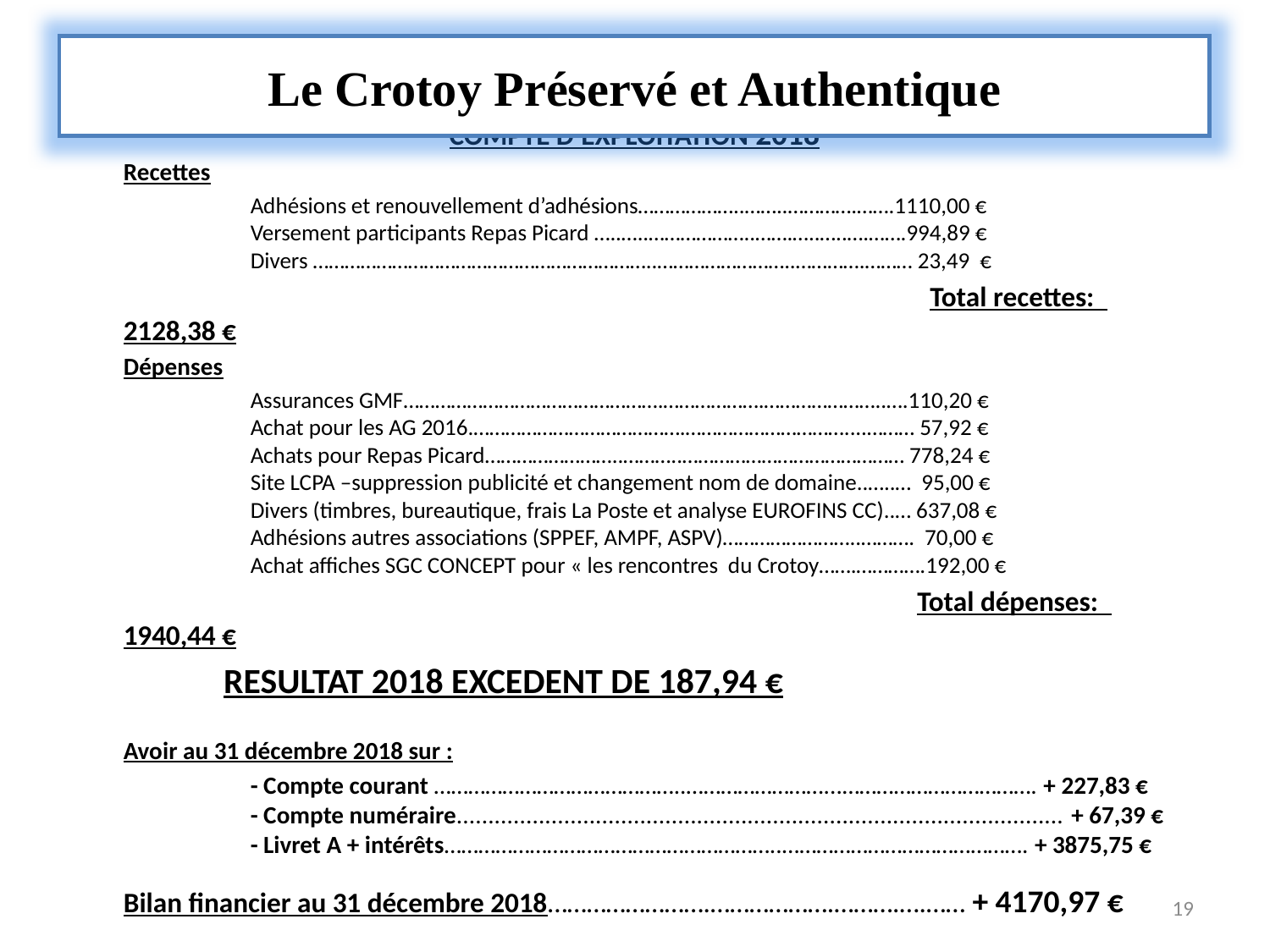

Le Crotoy Préservé et Authentique
# Le Crotoy Préservé et Authentique
COMPTE D’EXPLOITATION 2018
	Recettes
	Adhésions et renouvellement d’adhésions………………..……..………….…….1110,00 €
	Versement participants Repas Picard …..…..………………..…….…..…..….…….994,89 €
	Divers ………………………………………………………..……………………..………….……… 23,49  €
							       Total recettes:   2128,38 €
	Dépenses
	Assurances GMF………………………………………….……………….…………………..….110,20 €
	Achat pour les AG 2016.………………………………….…………………………....……… 57,92 €
	Achats pour Repas Picard……………………..………..…………………………………… 778,24 €
	Site LCPA –suppression publicité et changement nom de domaine..…..…  95,00 €
	Divers (timbres, bureautique, frais La Poste et analyse EUROFINS CC)..… 637,08 €
	Adhésions autres associations (SPPEF, AMPF, ASPV)……………………..……….  70,00 €
	Achat affiches SGC CONCEPT pour « les rencontres  du Crotoy…….………….192,00 €
						     Total dépenses:   1940,44 €
      RESULTAT 2018 EXCEDENT DE 187,94 €
Avoir au 31 décembre 2018 sur :
	- Compte courant ……………………………………..……………………...……………………………. + 227,83 €
         	- Compte numéraire................................................................................................ + 67,39 €
	- Livret A + intérêts…………………………………………………..……………………………………. + 3875,75 €
Bilan financier au 31 décembre 2018…………………….……………….……….….…… + 4170,97 €

19